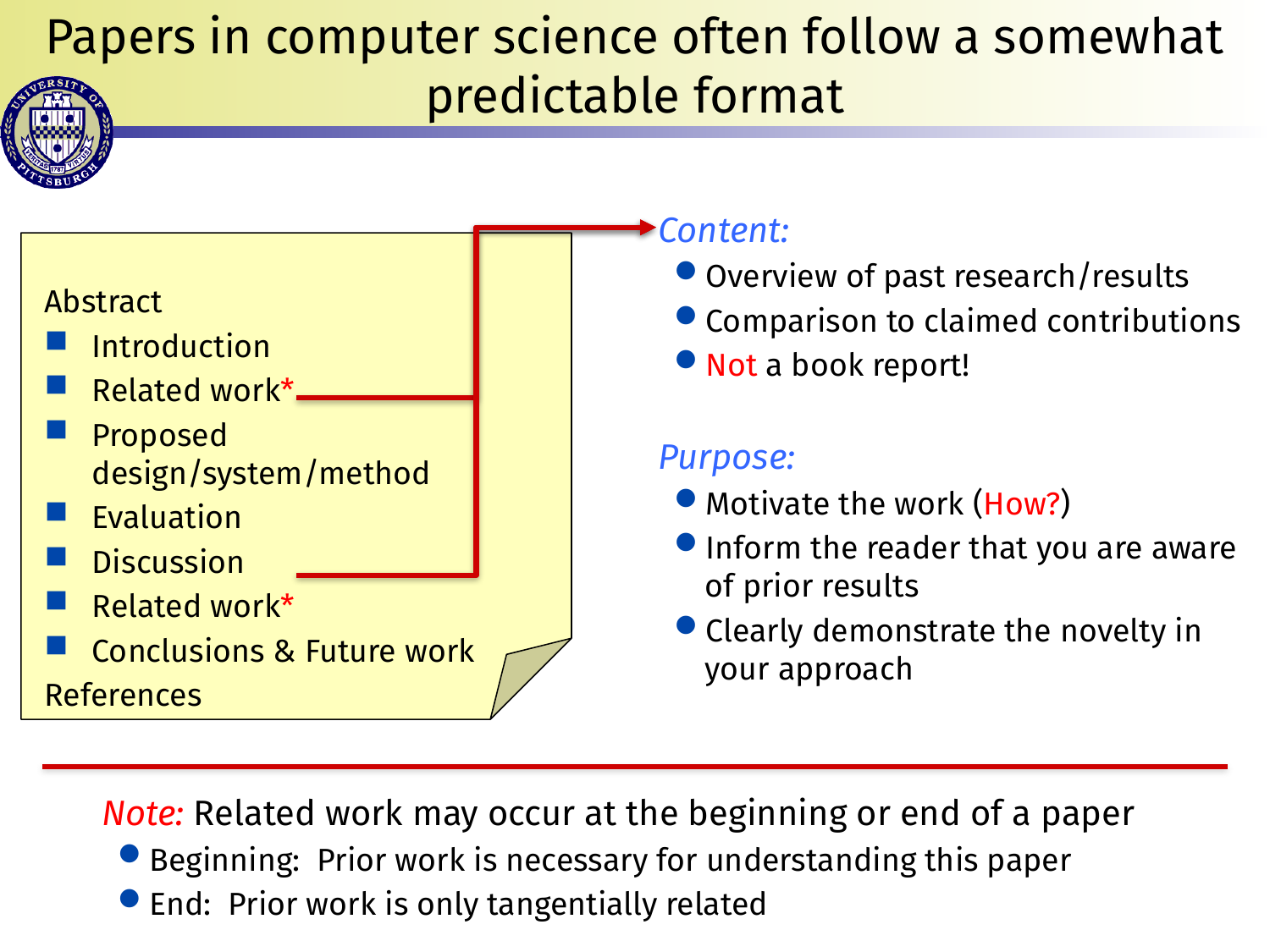

# Papers in computer science often follow a somewhat predictable format
Content:
Overview of past research/results
Comparison to claimed contributions
Not a book report!

Purpose:
Motivate the work (How?)
Inform the reader that you are aware of prior results
Clearly demonstrate the novelty in your approach

Abstract
Introduction
Related work*
Proposed design/system/method
Evaluation
Discussion
Related work*
Conclusions & Future work
References
Note: Related work may occur at the beginning or end of a paper
Beginning:  Prior work is necessary for understanding this paper
End:  Prior work is only tangentially related